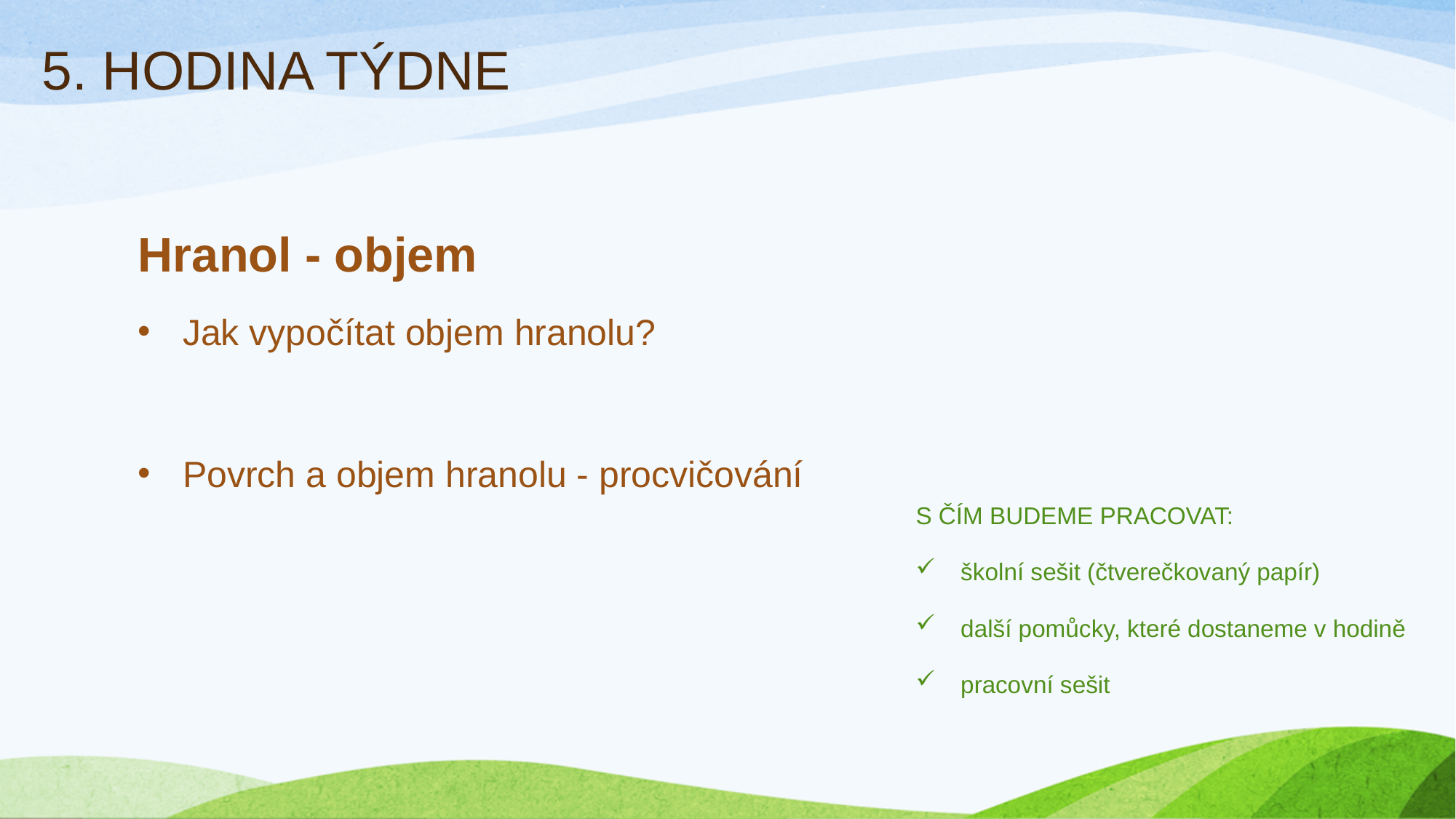

# 5. HODINA TÝDNE
Hranol - objem
Jak vypočítat objem hranolu?

Povrch a objem hranolu - procvičování
S ČÍM BUDEME PRACOVAT:
školní sešit (čtverečkovaný papír)
další pomůcky, které dostaneme v hodině
pracovní sešit